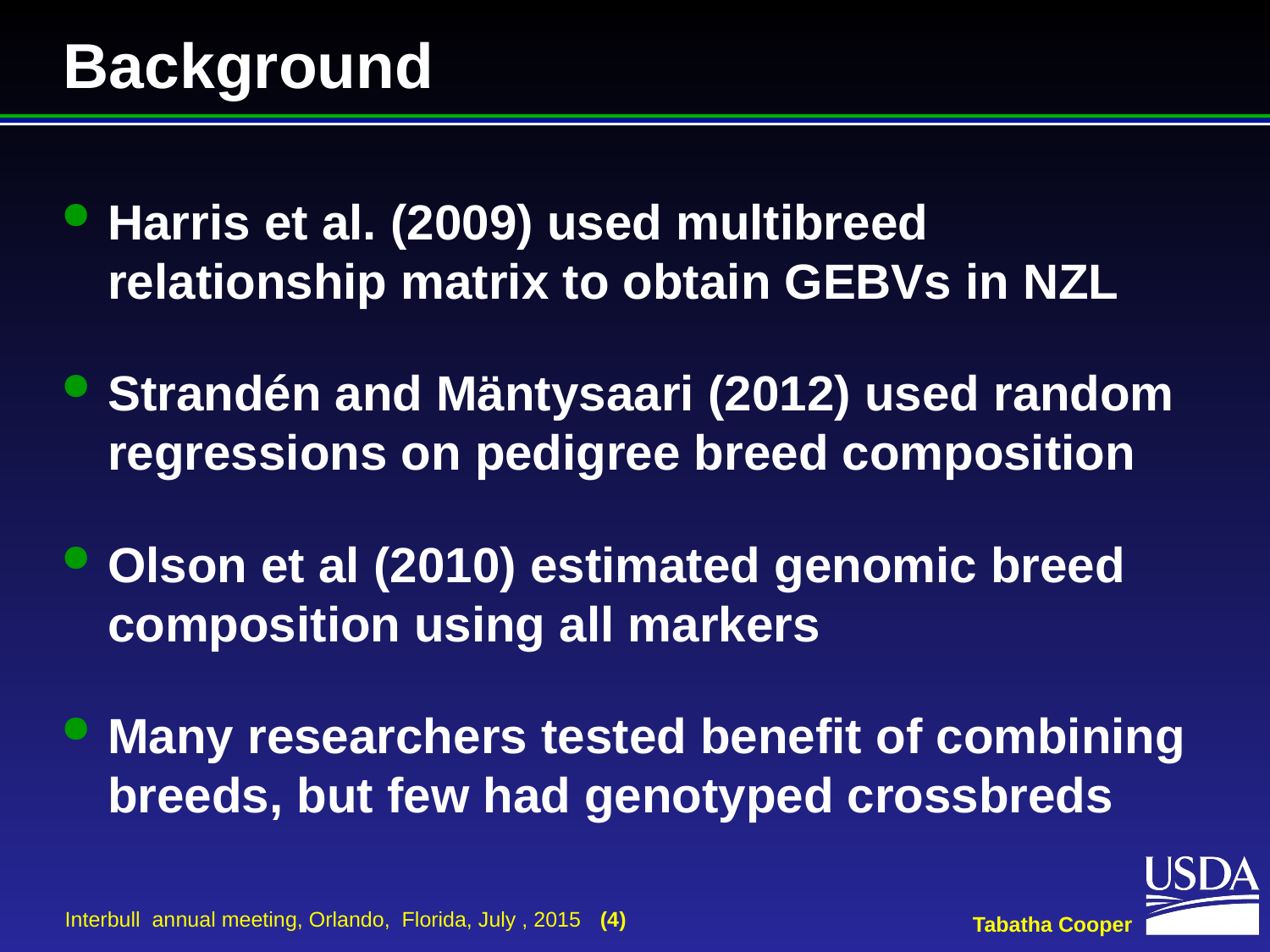

# Background
Harris et al. (2009) used multibreed relationship matrix to obtain GEBVs in NZL
Strandén and Mäntysaari (2012) used random regressions on pedigree breed composition
Olson et al (2010) estimated genomic breed composition using all markers
Many researchers tested benefit of combining breeds, but few had genotyped crossbreds